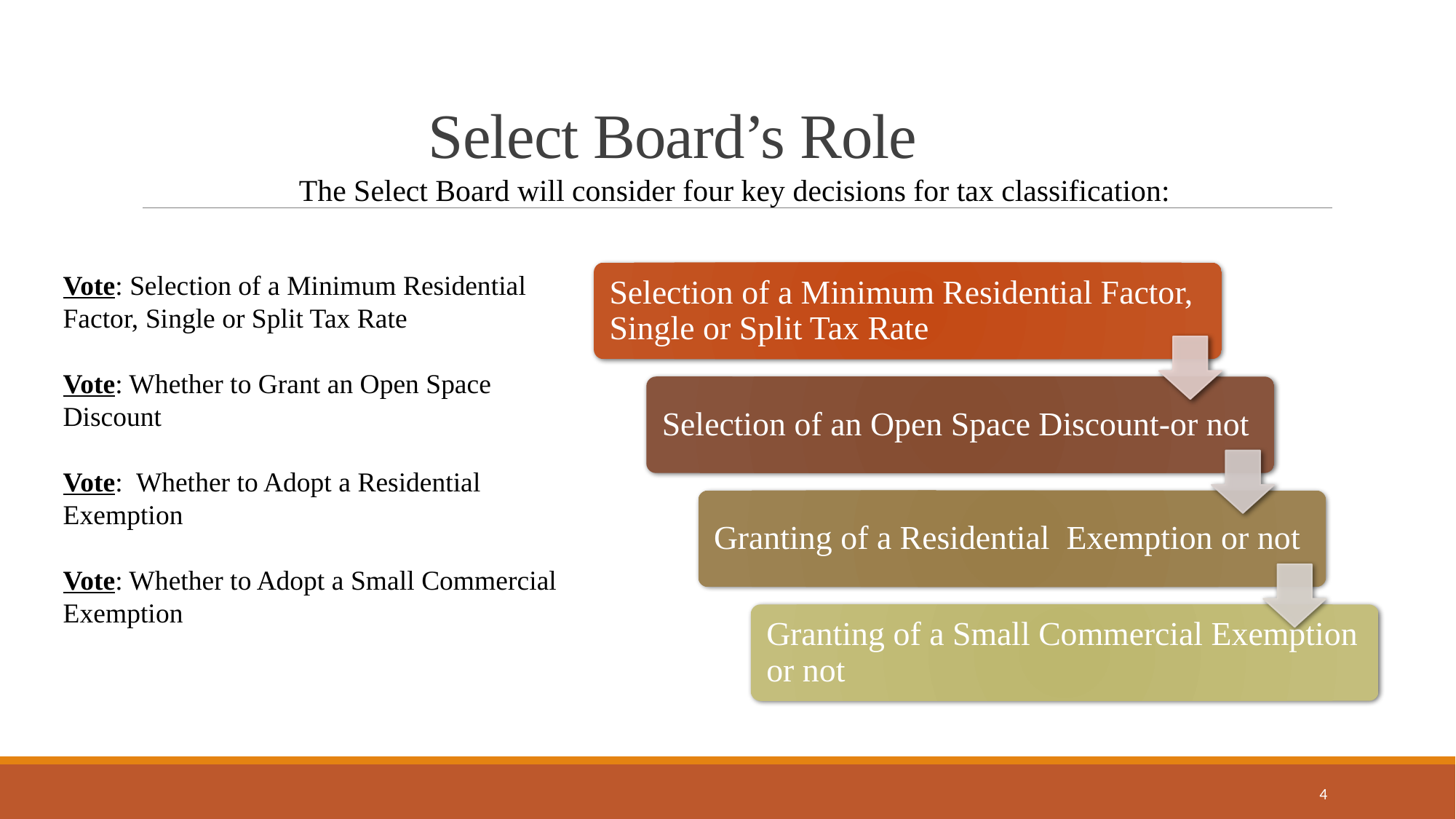

# Select Board’s Role
The Select Board will consider four key decisions for tax classification:
Vote: Selection of a Minimum Residential Factor, Single or Split Tax Rate

Vote: Whether to Grant an Open Space Discount

Vote:  Whether to Adopt a Residential Exemption

Vote: Whether to Adopt a Small Commercial Exemption
Selection of a Minimum Residential Factor, Single or Split Tax Rate
Selection of an Open Space Discount-or not
Granting of a Residential  Exemption or not
Granting of a Small Commercial Exemption or not

4